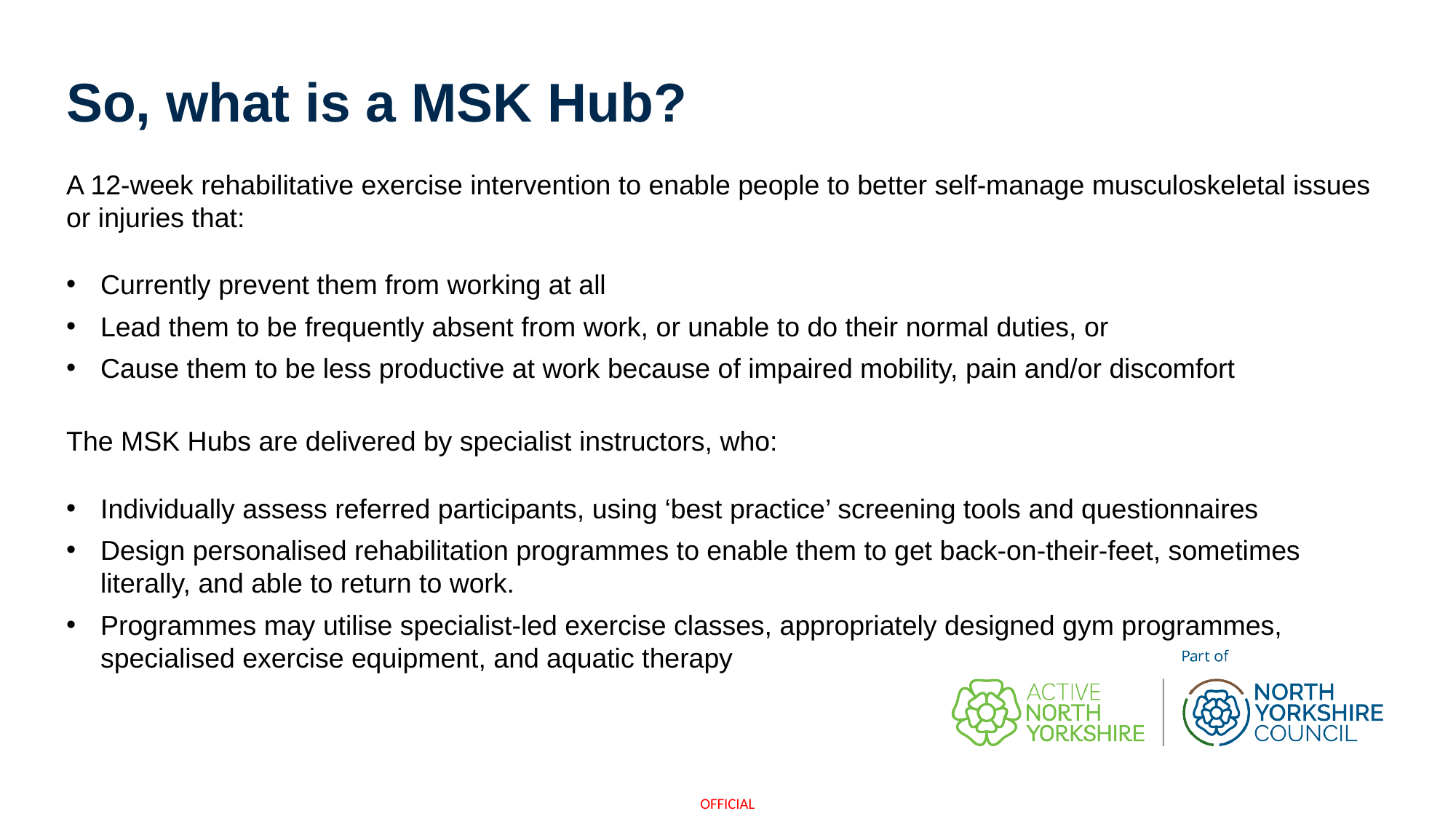

# So, what is a MSK Hub?
A 12-week rehabilitative exercise intervention to enable people to better self-manage musculoskeletal issues or injuries that:

Currently prevent them from working at all
Lead them to be frequently absent from work, or unable to do their normal duties, or
Cause them to be less productive at work because of impaired mobility, pain and/or discomfort

The MSK Hubs are delivered by specialist instructors, who:

Individually assess referred participants, using ‘best practice’ screening tools and questionnaires
Design personalised rehabilitation programmes to enable them to get back-on-their-feet, sometimes literally, and able to return to work.
Programmes may utilise specialist-led exercise classes, appropriately designed gym programmes, specialised exercise equipment, and aquatic therapy